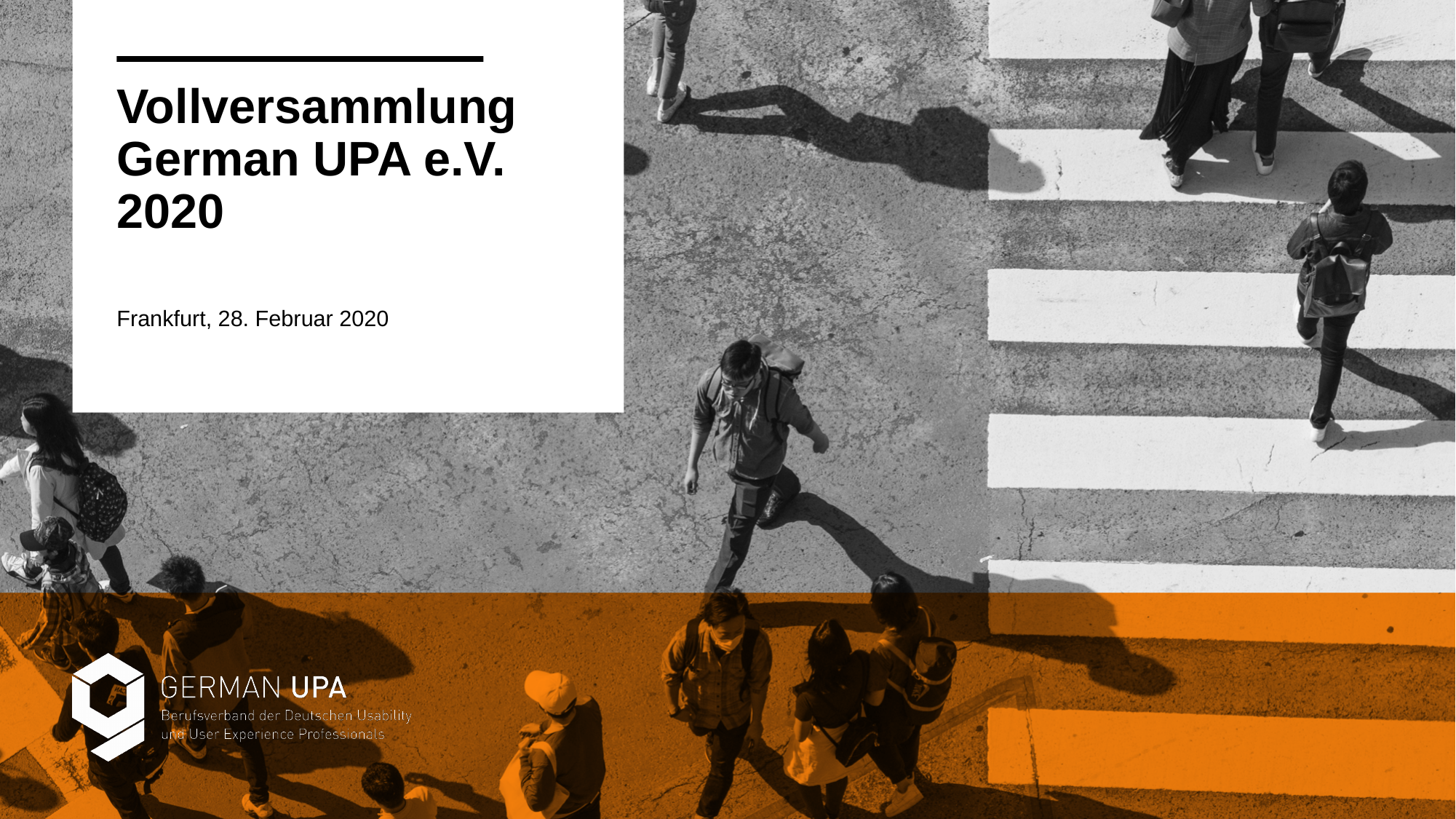

Vollversammlung
German UPA e.V.
2020
Frankfurt, 28. Februar 2020